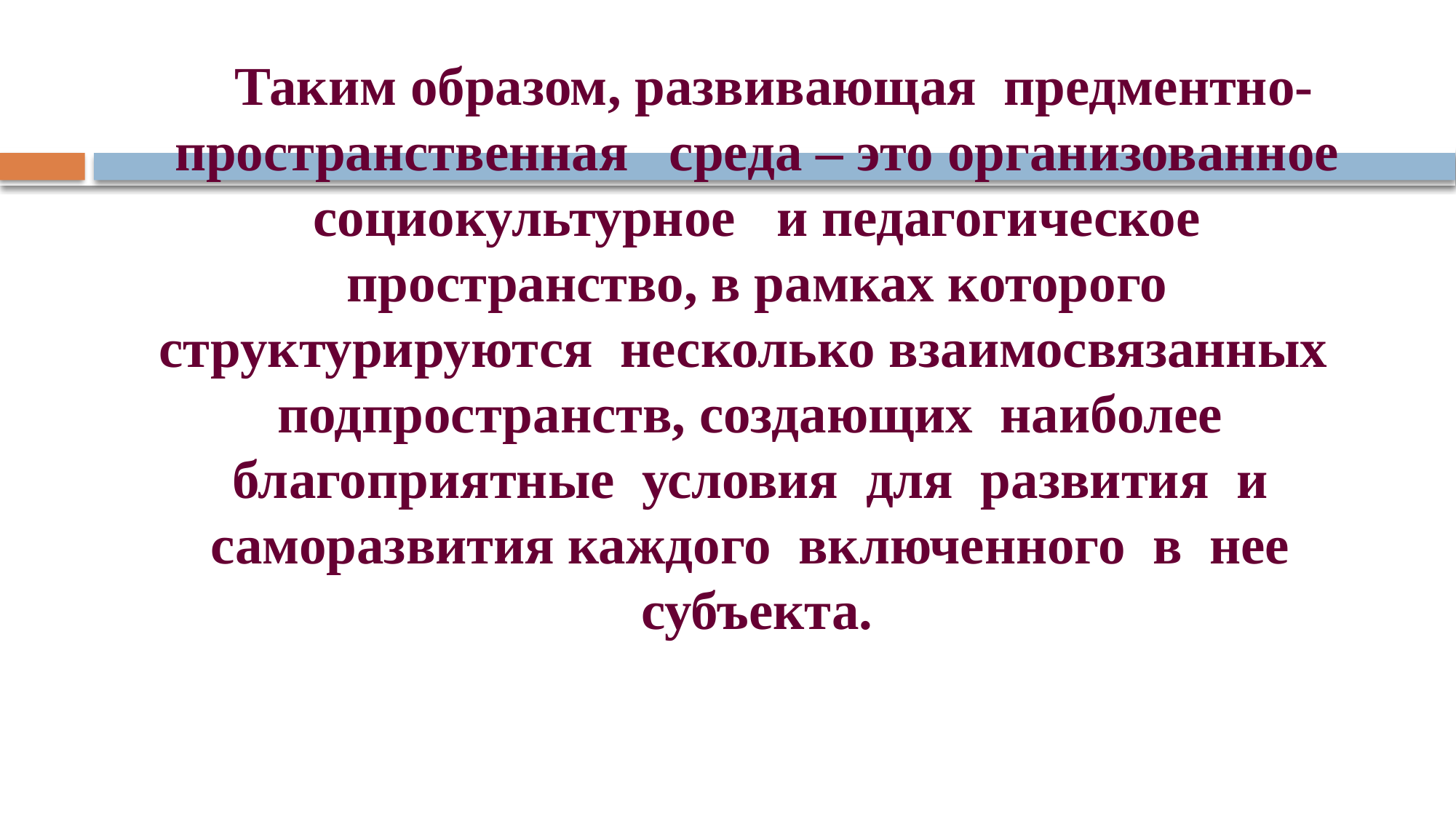

Таким образом, развивающая  предментно-пространственная   среда – это организованное социокультурное   и педагогическое пространство, в рамках которого структурируются  несколько взаимосвязанных   подпространств, создающих  наиболее  благоприятные  условия  для  развития  и  саморазвития каждого  включенного  в  нее  субъекта.